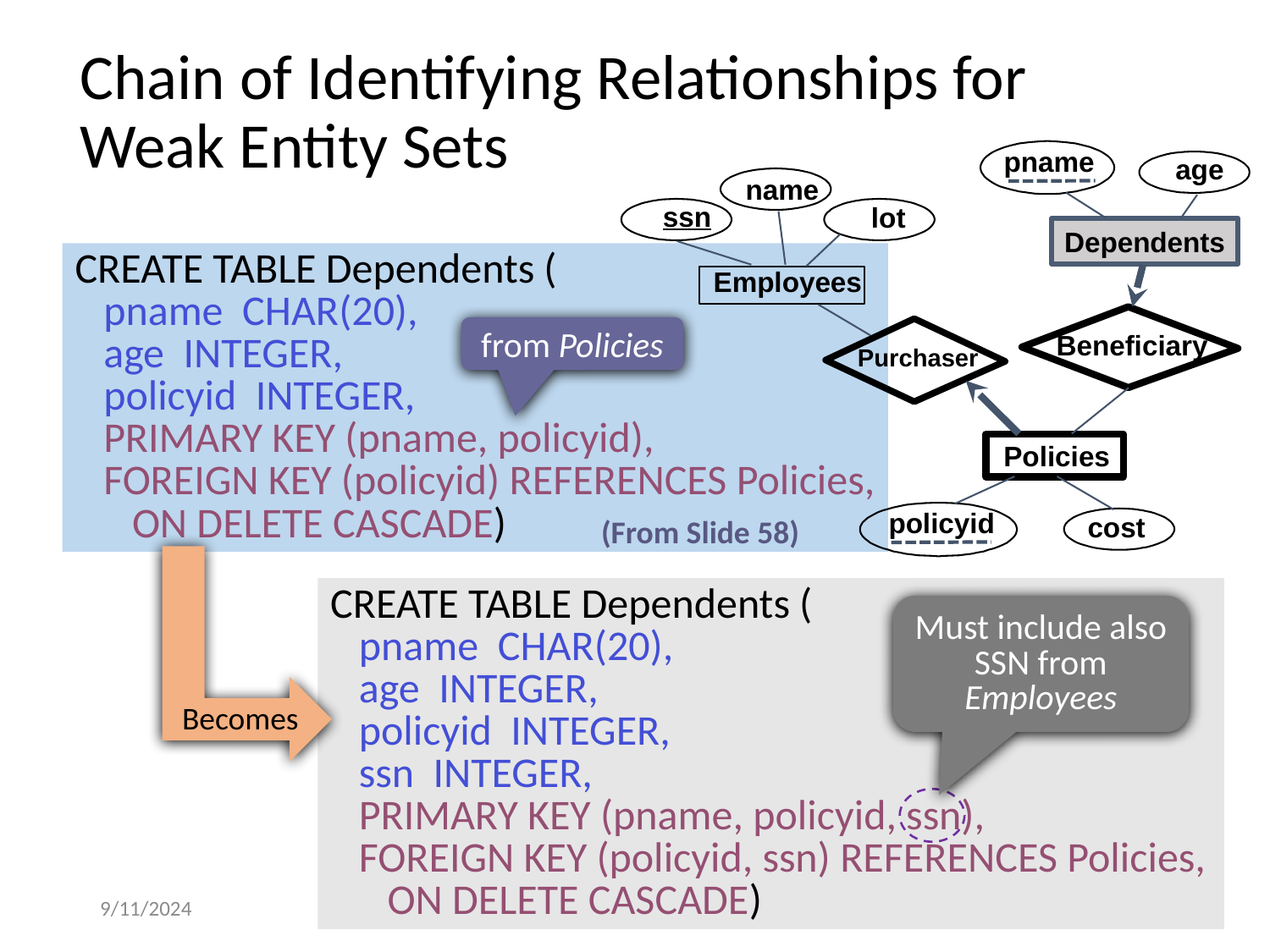

# Chain of Identifying Relationships for Weak Entity Sets
pname

age

name

ssn
lot

Employees

Dependents
CREATE TABLE Dependents (
   pname  CHAR(20),
   age  INTEGER,
   policyid  INTEGER,
   PRIMARY KEY (pname, policyid),
   FOREIGN KEY (policyid) REFERENCES Policies,
      ON DELETE CASCADE)

Beneficiary
from Policies

Purchaser

Policies

policyid

cost
(From Slide 58)

CREATE TABLE Dependents (
   pname  CHAR(20),
   age  INTEGER,
   policyid  INTEGER,
   ssn  INTEGER,
   PRIMARY KEY (pname, policyid, ssn),
   FOREIGN KEY (policyid, ssn) REFERENCES Policies,
      ON DELETE CASCADE)
Must include also SSN from Employees
Becomes

9/11/2024
59